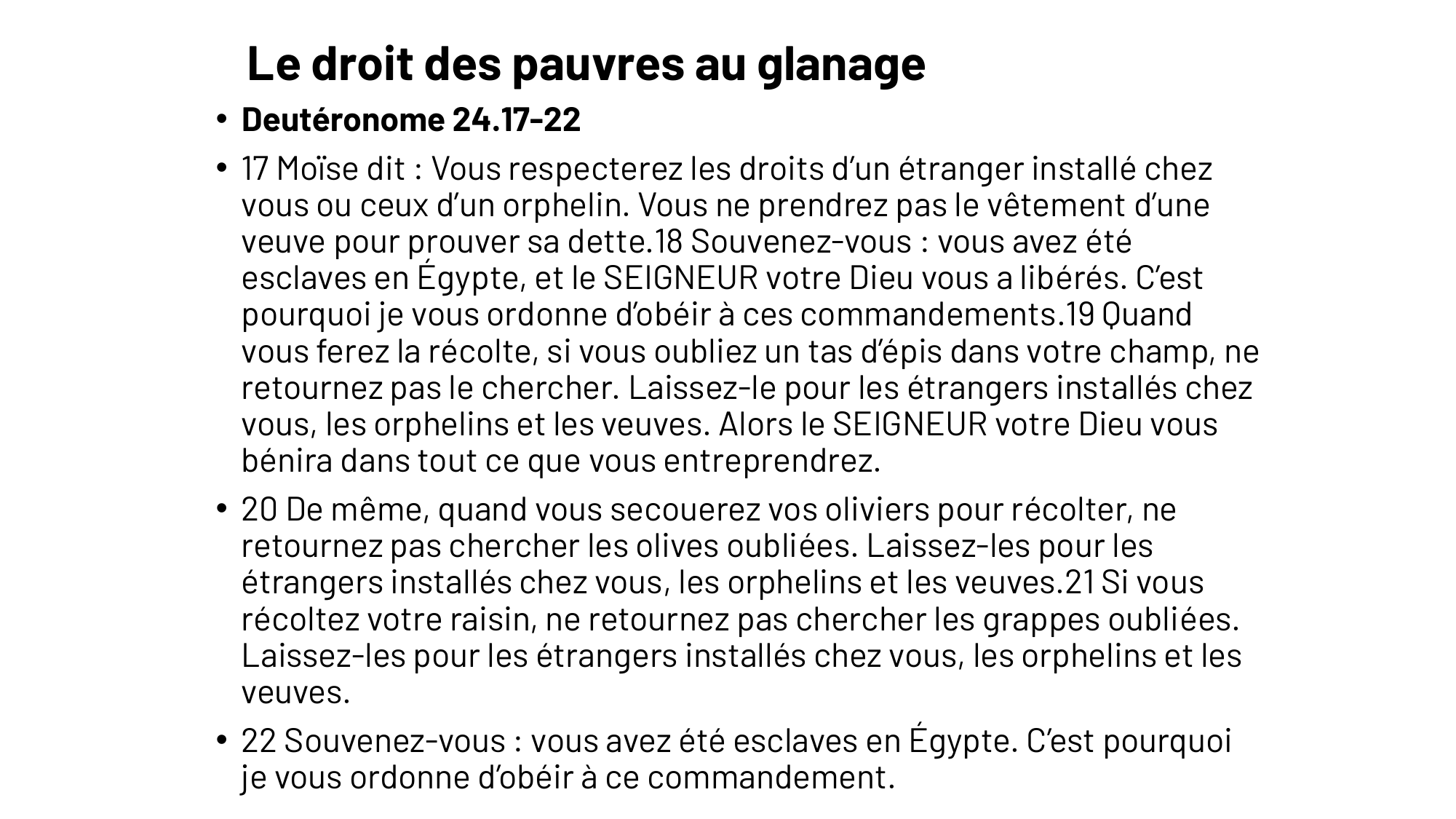

# Le droit des pauvres au glanage
Deutéronome 24.17-22
17 Moïse dit : Vous respecterez les droits d’un étranger installé chez vous ou ceux d’un orphelin. Vous ne prendrez pas le vêtement d’une veuve pour prouver sa dette.18 Souvenez-vous : vous avez été esclaves en Égypte, et le SEIGNEUR votre Dieu vous a libérés. C’est pourquoi je vous ordonne d’obéir à ces commandements.19 Quand vous ferez la récolte, si vous oubliez un tas d’épis dans votre champ, ne retournez pas le chercher. Laissez-le pour les étrangers installés chez vous, les orphelins et les veuves. Alors le SEIGNEUR votre Dieu vous bénira dans tout ce que vous entreprendrez.
20 De même, quand vous secouerez vos oliviers pour récolter, ne retournez pas chercher les olives oubliées. Laissez-les pour les étrangers installés chez vous, les orphelins et les veuves.21 Si vous récoltez votre raisin, ne retournez pas chercher les grappes oubliées. Laissez-les pour les étrangers installés chez vous, les orphelins et les veuves.
22 Souvenez-vous : vous avez été esclaves en Égypte. C’est pourquoi je vous ordonne d’obéir à ce commandement.